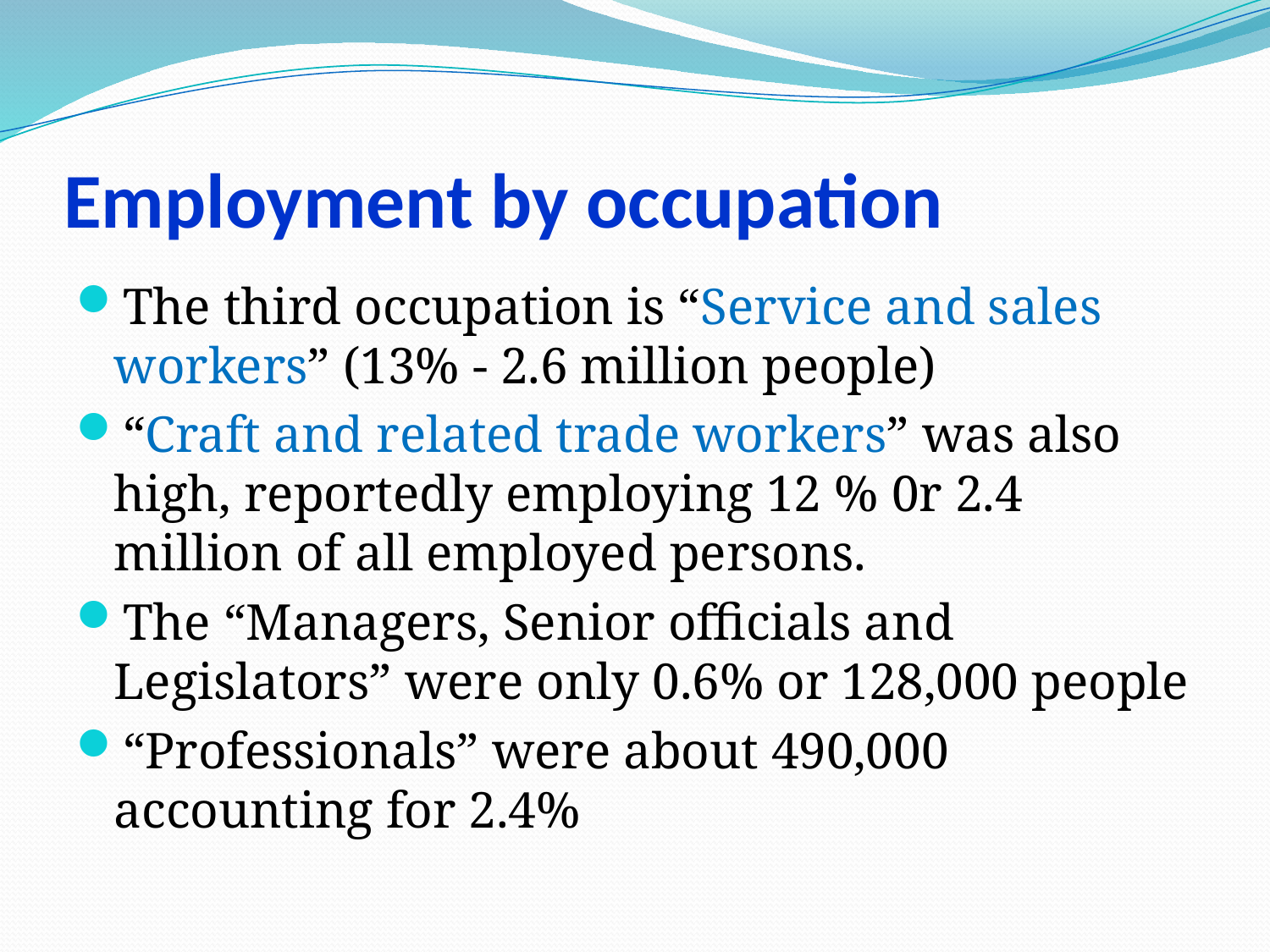

# Employment by occupation
The third occupation is “Service and sales workers” (13% - 2.6 million people)
“Craft and related trade workers” was also high, reportedly employing 12 % 0r 2.4 million of all employed persons.
The “Managers, Senior officials and Legislators” were only 0.6% or 128,000 people
“Professionals” were about 490,000 accounting for 2.4%